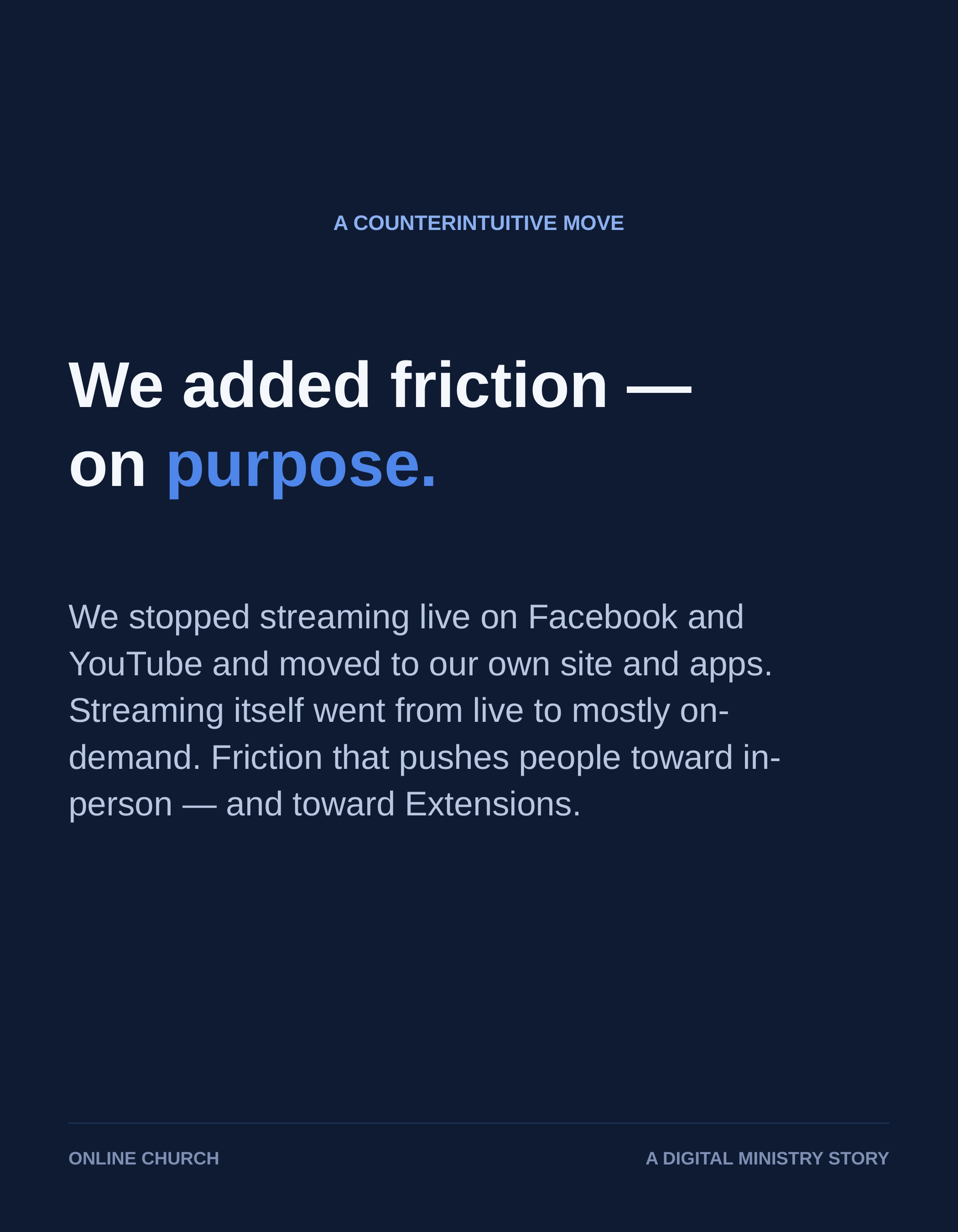

A COUNTERINTUITIVE MOVE
We added friction —
on purpose.
We stopped streaming live on Facebook and YouTube and moved to our own site and apps. Streaming itself went from live to mostly on-demand. Friction that pushes people toward in-person — and toward Extensions.

ONLINE CHURCH
A DIGITAL MINISTRY STORY